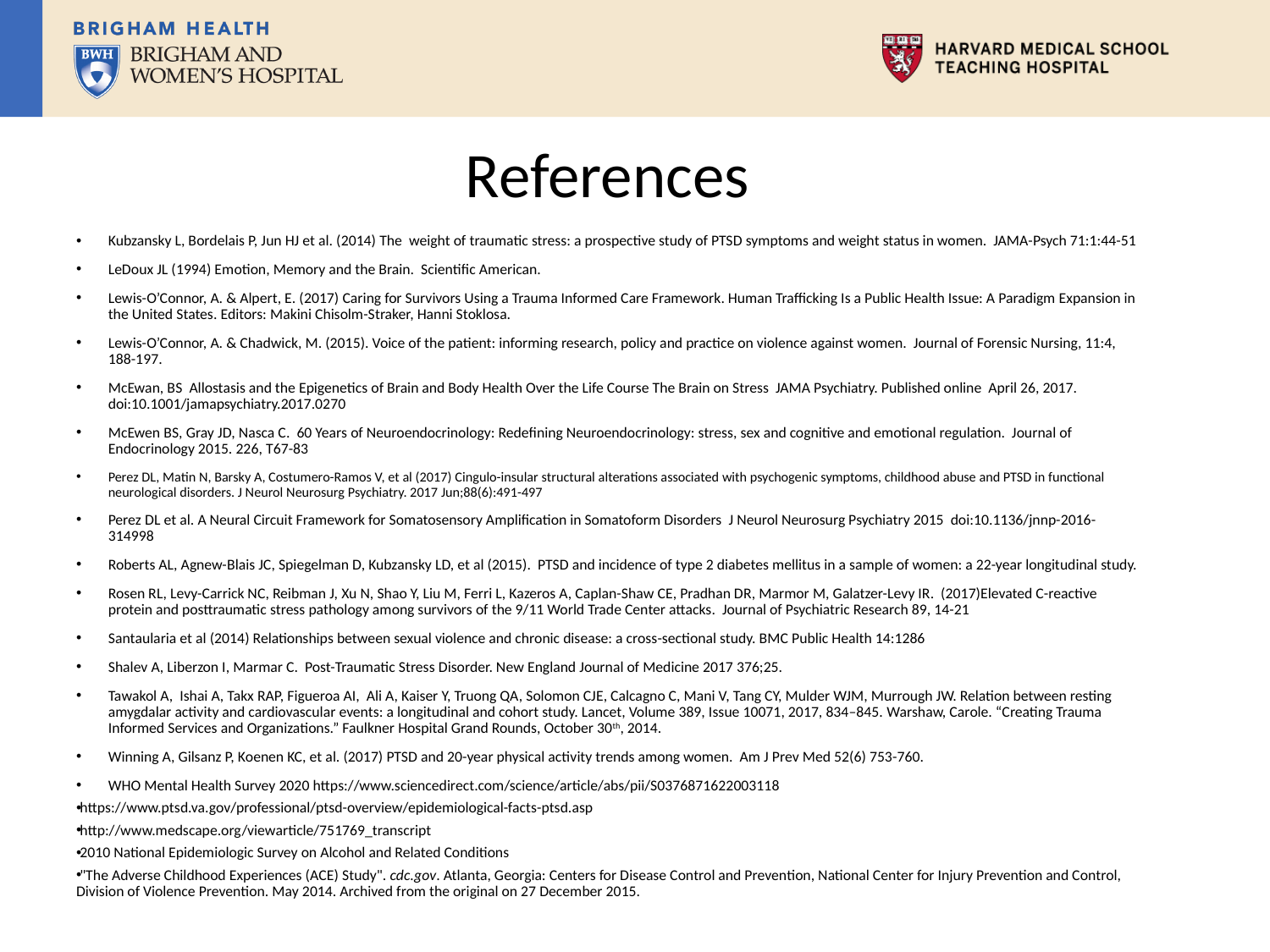

References
Kubzansky L, Bordelais P, Jun HJ et al. (2014) The  weight of traumatic stress: a prospective study of PTSD symptoms and weight status in women.  JAMA-Psych 71:1:44-51
LeDoux JL (1994) Emotion, Memory and the Brain.  Scientific American.
Lewis-O’Connor, A. & Alpert, E. (2017) Caring for Survivors Using a Trauma Informed Care Framework. Human Trafficking Is a Public Health Issue: A Paradigm Expansion in the United States. Editors: Makini Chisolm-Straker, Hanni Stoklosa.
Lewis-O’Connor, A. & Chadwick, M. (2015). Voice of the patient: informing research, policy and practice on violence against women.  Journal of Forensic Nursing, 11:4, 188-197.
McEwan, BS  Allostasis and the Epigenetics of Brain and Body Health Over the Life Course The Brain on Stress  JAMA Psychiatry. Published online  April 26, 2017. doi:10.1001/jamapsychiatry.2017.0270
McEwen BS, Gray JD, Nasca C.  60 Years of Neuroendocrinology: Redefining Neuroendocrinology: stress, sex and cognitive and emotional regulation.  Journal of Endocrinology 2015. 226, T67-83
Perez DL, Matin N, Barsky A, Costumero-Ramos V, et al (2017) Cingulo-insular structural alterations associated with psychogenic symptoms, childhood abuse and PTSD in functional neurological disorders. J Neurol Neurosurg Psychiatry. 2017 Jun;88(6):491-497
Perez DL et al. A Neural Circuit Framework for Somatosensory Amplification in Somatoform Disorders  J Neurol Neurosurg Psychiatry 2015  doi:10.1136/jnnp-2016-314998
Roberts AL, Agnew-Blais JC, Spiegelman D, Kubzansky LD, et al (2015).  PTSD and incidence of type 2 diabetes mellitus in a sample of women: a 22-year longitudinal study.
Rosen RL, Levy-Carrick NC, Reibman J, Xu N, Shao Y, Liu M, Ferri L, Kazeros A, Caplan-Shaw CE, Pradhan DR, Marmor M, Galatzer-Levy IR.  (2017)Elevated C-reactive protein and posttraumatic stress pathology among survivors of the 9/11 World Trade Center attacks.  Journal of Psychiatric Research 89, 14-21
Santaularia et al (2014) Relationships between sexual violence and chronic disease: a cross-sectional study. BMC Public Health 14:1286
Shalev A, Liberzon I, Marmar C.  Post-Traumatic Stress Disorder. New England Journal of Medicine 2017 376;25.
Tawakol A,  Ishai A, Takx RAP, Figueroa AI,  Ali A, Kaiser Y, Truong QA, Solomon CJE, Calcagno C, Mani V, Tang CY, Mulder WJM, Murrough JW. Relation between resting amygdalar activity and cardiovascular events: a longitudinal and cohort study. Lancet, Volume 389, Issue 10071, 2017, 834–845. Warshaw, Carole. “Creating Trauma Informed Services and Organizations.” Faulkner Hospital Grand Rounds, October 30th, 2014.
Winning A, Gilsanz P, Koenen KC, et al. (2017) PTSD and 20-year physical activity trends among women.  Am J Prev Med 52(6) 753-760.
WHO Mental Health Survey 2020 https://www.sciencedirect.com/science/article/abs/pii/S0376871622003118
https://www.ptsd.va.gov/professional/ptsd-overview/epidemiological-facts-ptsd.asp
http://www.medscape.org/viewarticle/751769_transcript
2010 National Epidemiologic Survey on Alcohol and Related Conditions
"The Adverse Childhood Experiences (ACE) Study". cdc.gov. Atlanta, Georgia: Centers for Disease Control and Prevention, National Center for Injury Prevention and Control, Division of Violence Prevention. May 2014. Archived from the original on 27 December 2015.